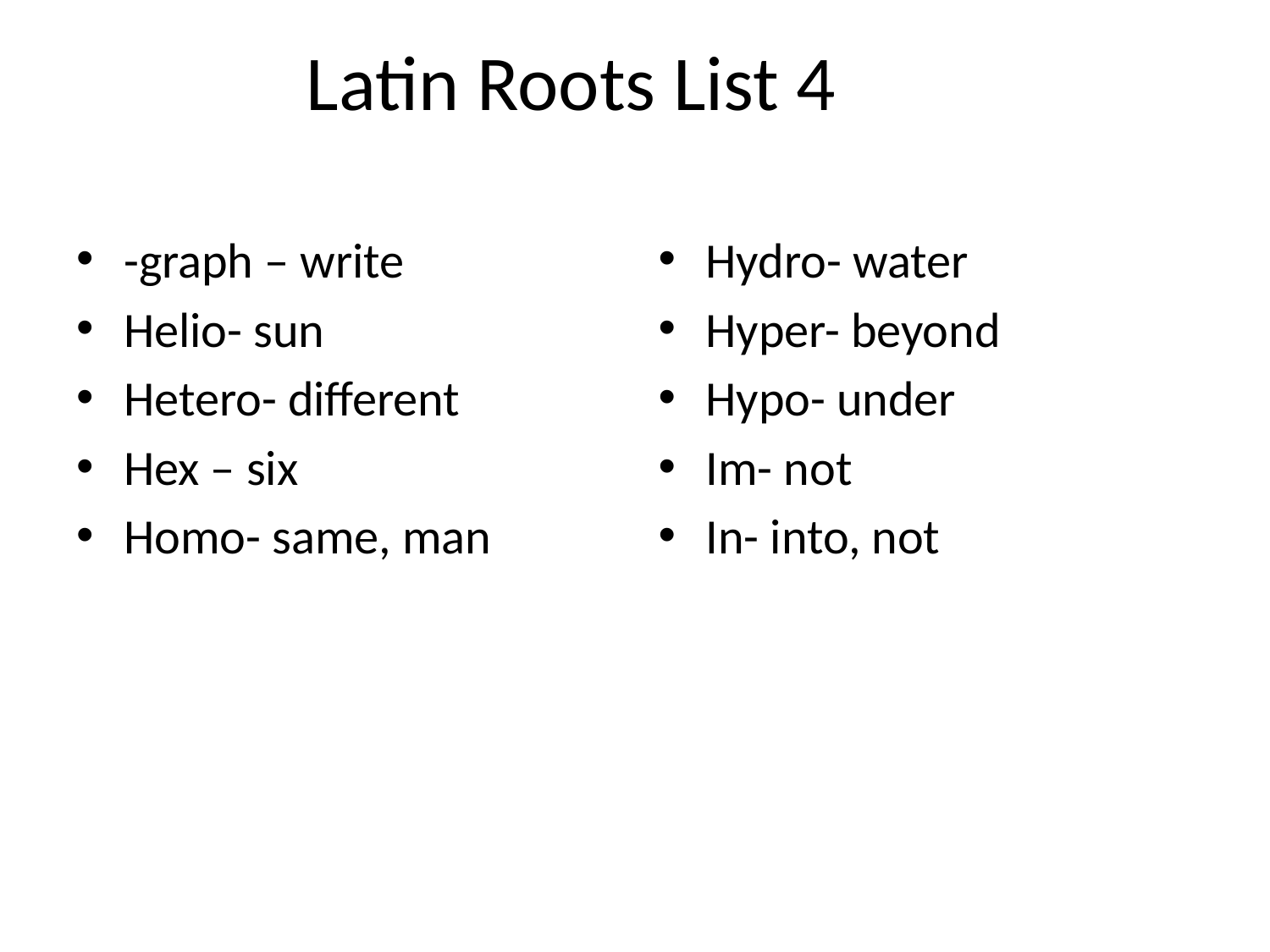

# Latin Roots List 4
-graph – write
Helio- sun
Hetero- different
Hex – six
Homo- same, man

Hydro- water
Hyper- beyond
Hypo- under
Im- not
In- into, not